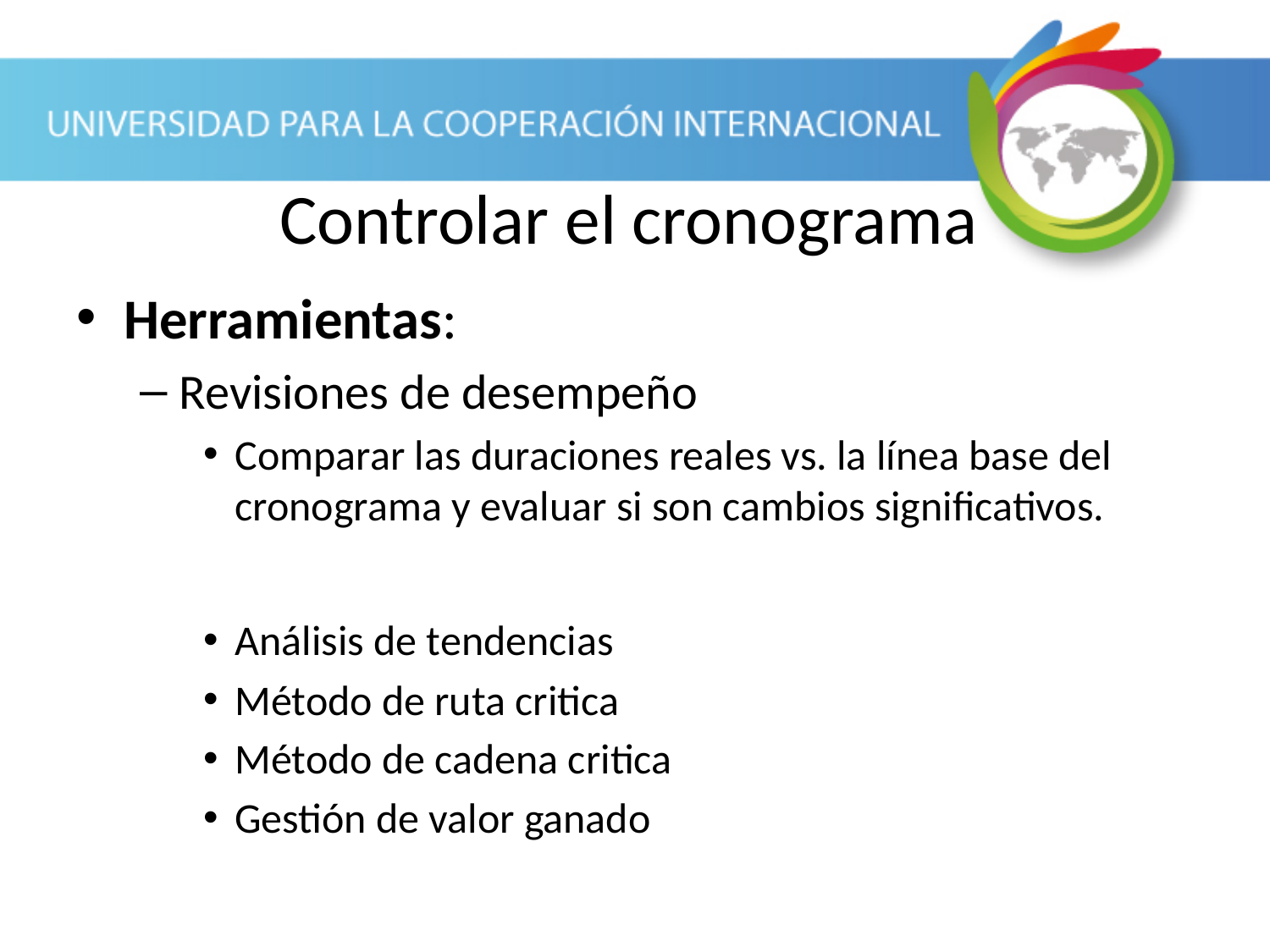

# Controlar el cronograma
Herramientas:
Revisiones de desempeño
Comparar las duraciones reales vs. la línea base del cronograma y evaluar si son cambios significativos.

Análisis de tendencias
Método de ruta critica
Método de cadena critica
Gestión de valor ganado